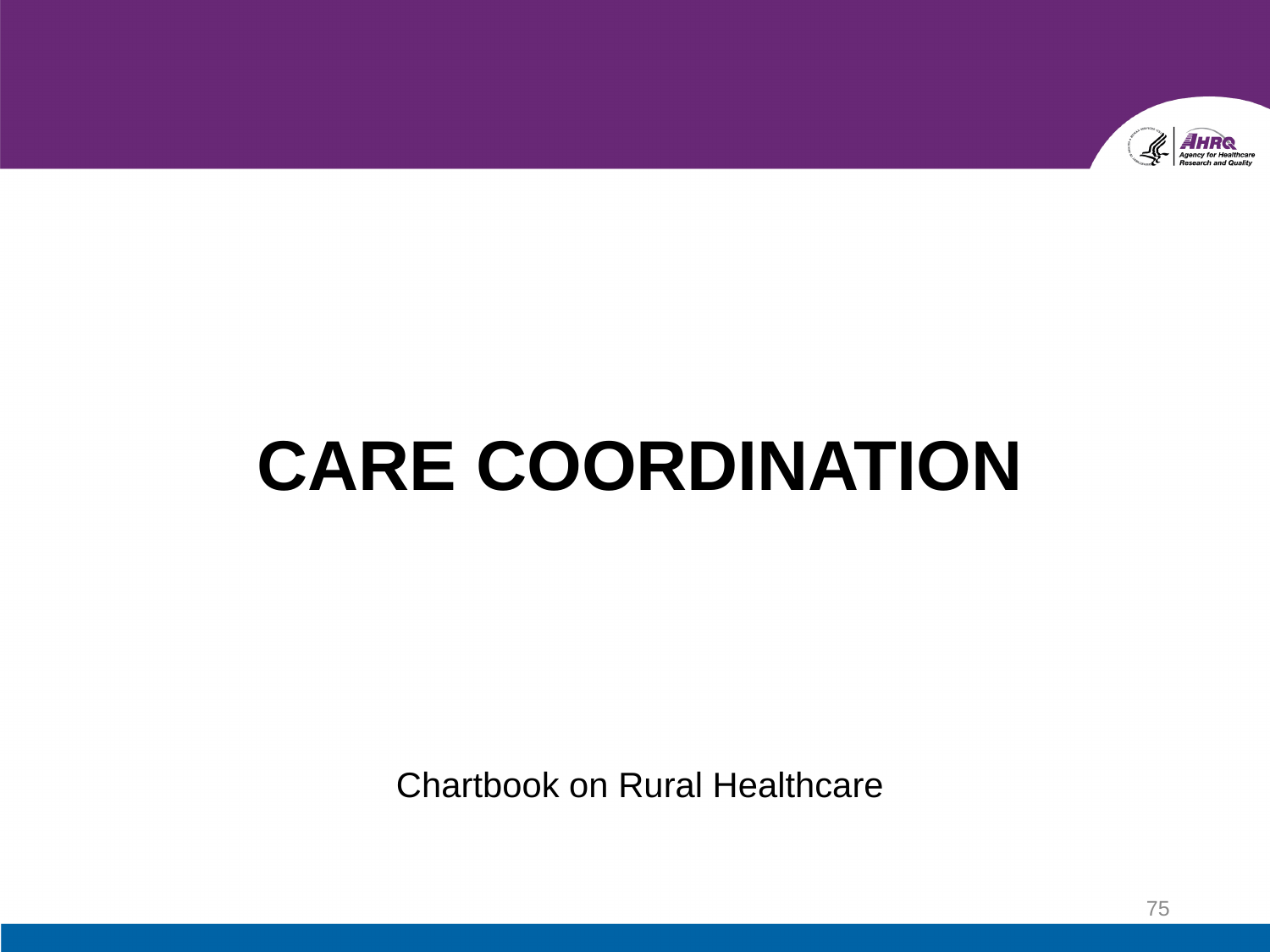

# care coordination
Chartbook on Rural Healthcare
75